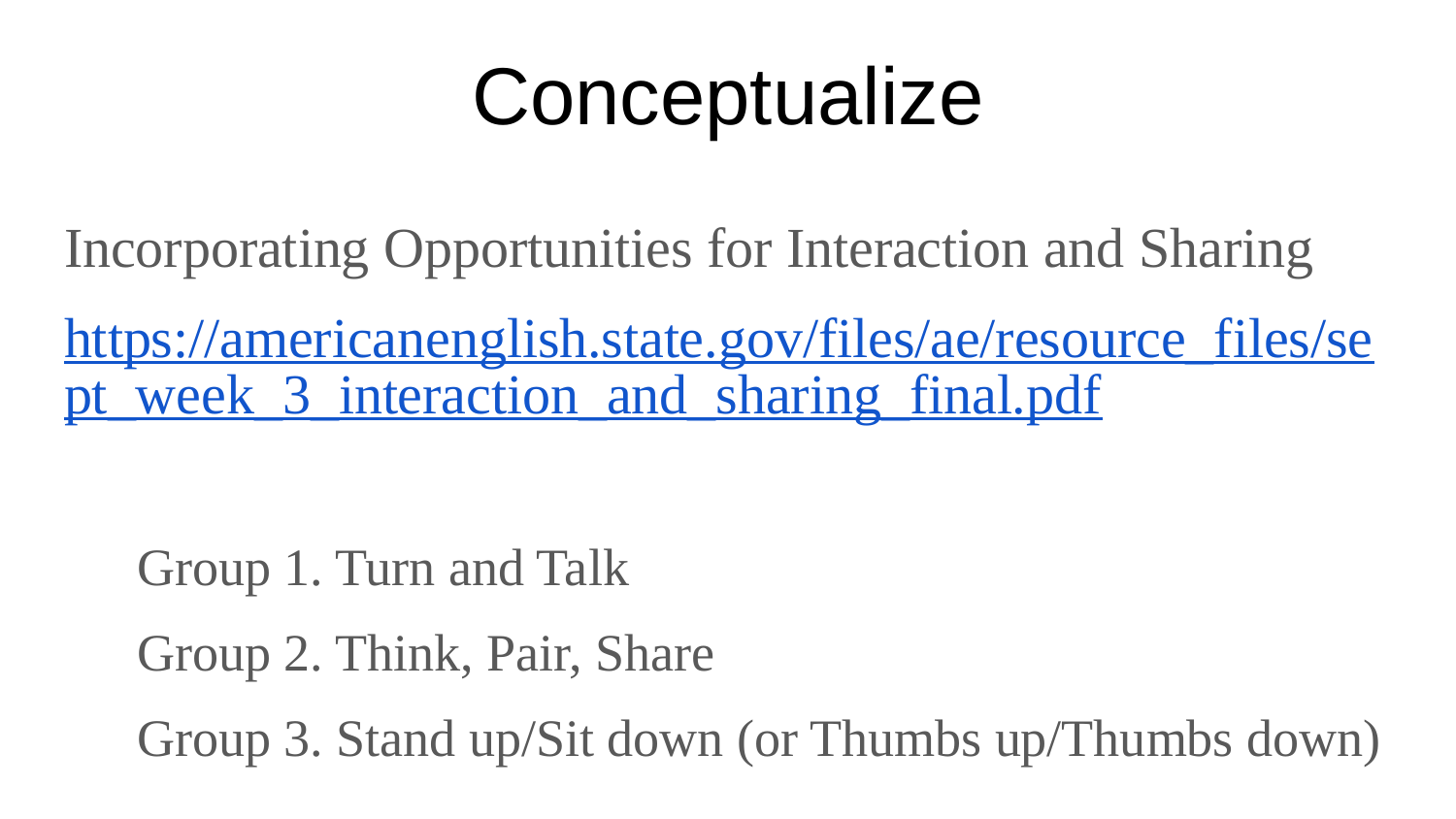

# Conceptualize
Incorporating Opportunities for Interaction and Sharing
https://americanenglish.state.gov/files/ae/resource_files/sept_week_3_interaction_and_sharing_final.pdf

Group 1. Turn and Talk
Group 2. Think, Pair, Share
Group 3. Stand up/Sit down (or Thumbs up/Thumbs down)